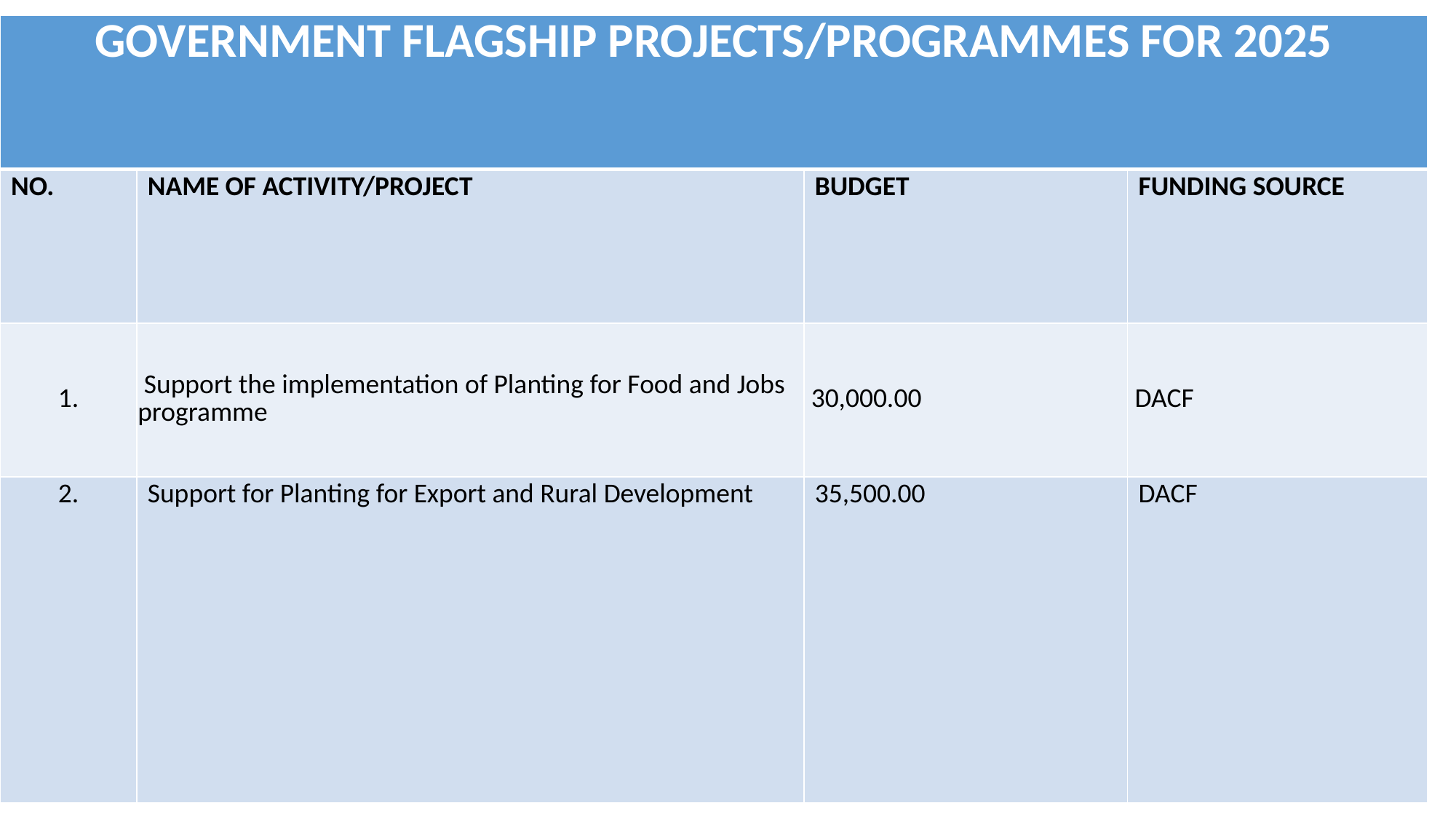

| GOVERNMENT FLAGSHIP PROJECTS/PROGRAMMES FOR 2025 |  |  |  |
| --- | --- | --- | --- |
| NO. | NAME OF ACTIVITY/PROJECT | BUDGET | FUNDING SOURCE |
| 1. | Support the implementation of Planting for Food and Jobs programme | 30,000.00 | DACF |
| 2. | Support for Planting for Export and Rural Development | 35,500.00 | DACF |
32